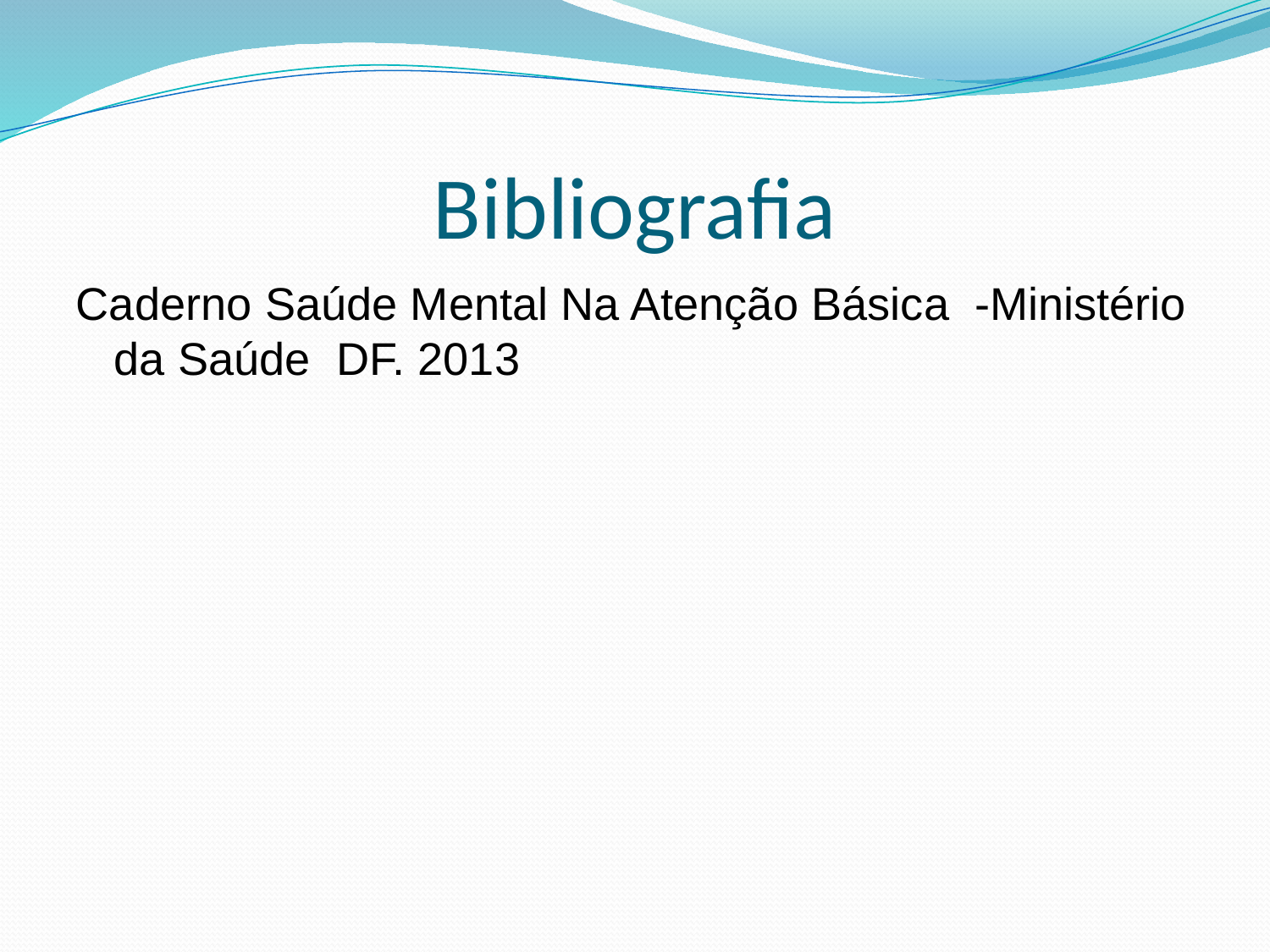

# Bibliografia
Caderno Saúde Mental Na Atenção Básica  -Ministério da Saúde  DF. 2013